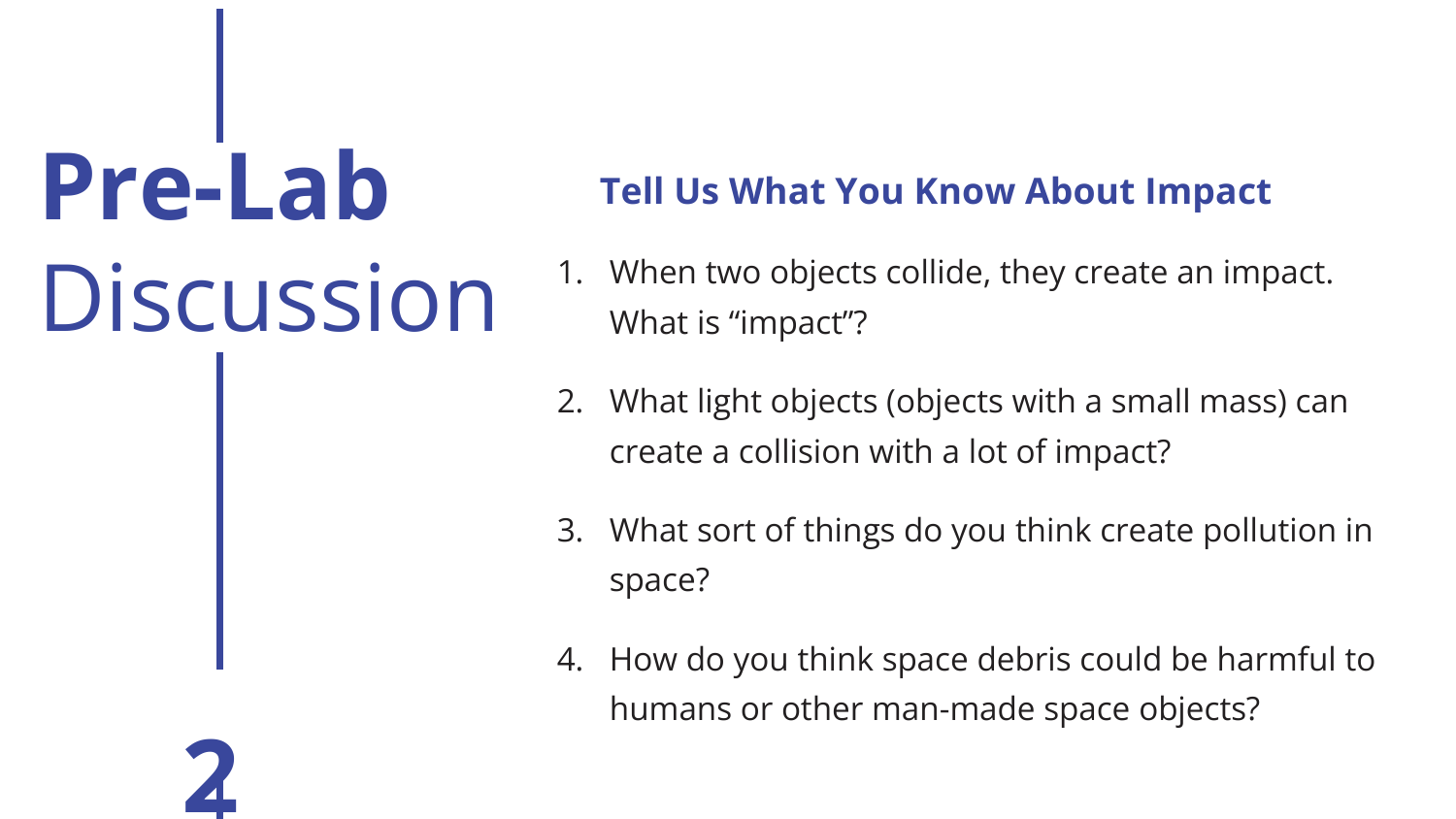

Pre-Lab
Discussion
Tell Us What You Know About Impact
When two objects collide, they create an impact. What is “impact”?

What light objects (objects with a small mass) can create a collision with a lot of impact?

What sort of things do you think create pollution in space?

How do you think space debris could be harmful to humans or other man-made space objects?

2